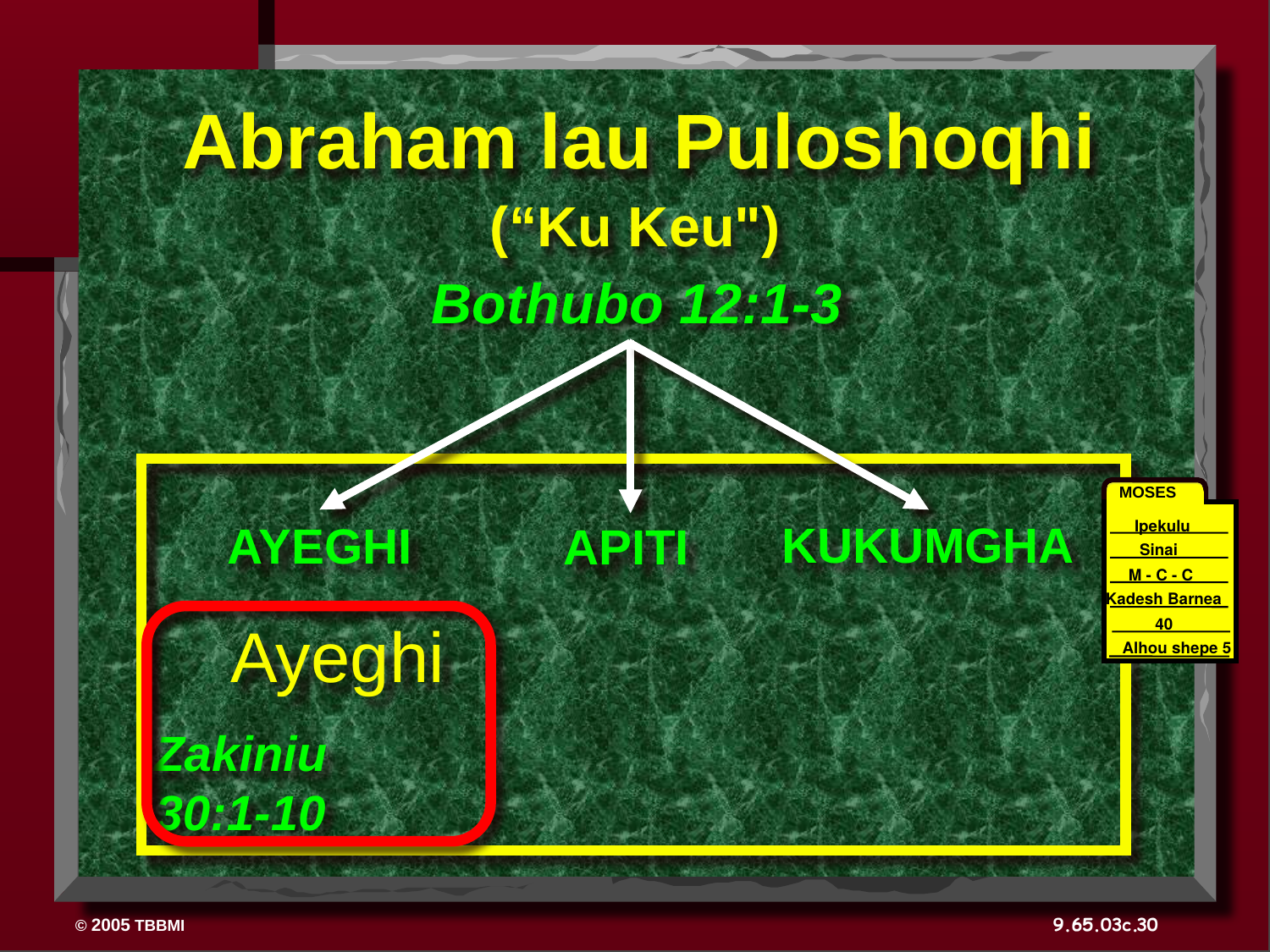

Abraham lau Puloshoqhi
(“Ku Keu")
Bothubo 12:1-3

MOSES

Ipekulu

Sinai

M - C - C

Kadesh Barnea
40

40

Alhou shepe 5

KUKUMGHA
AYEGHI
APITI
Ayeghi

Zakiniu
30:1-10
30